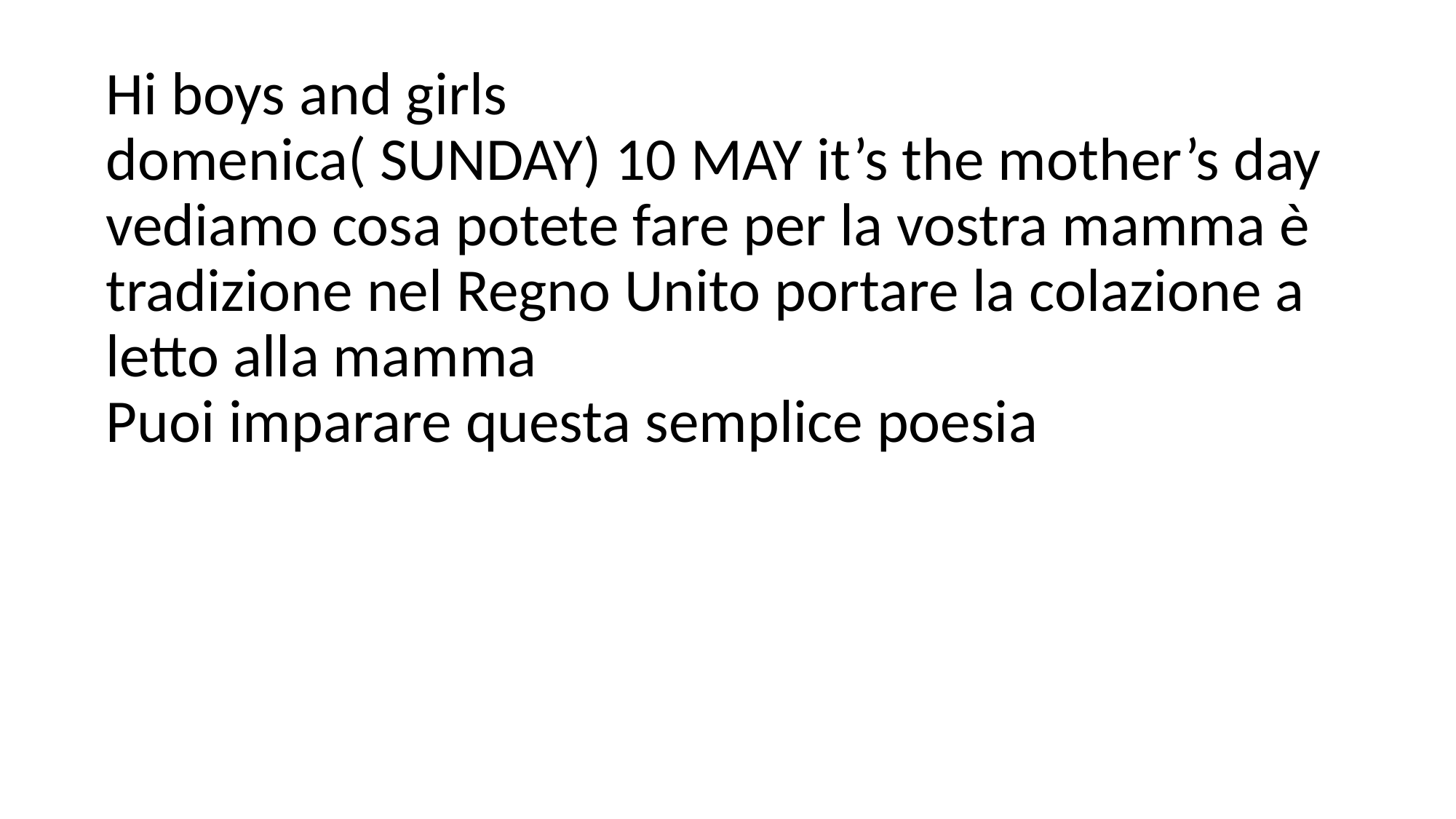

# Hi boys and girls domenica( SUNDAY) 10 MAY it’s the mother’s day vediamo cosa potete fare per la vostra mamma è tradizione nel Regno Unito portare la colazione a letto alla mamma Puoi imparare questa semplice poesia